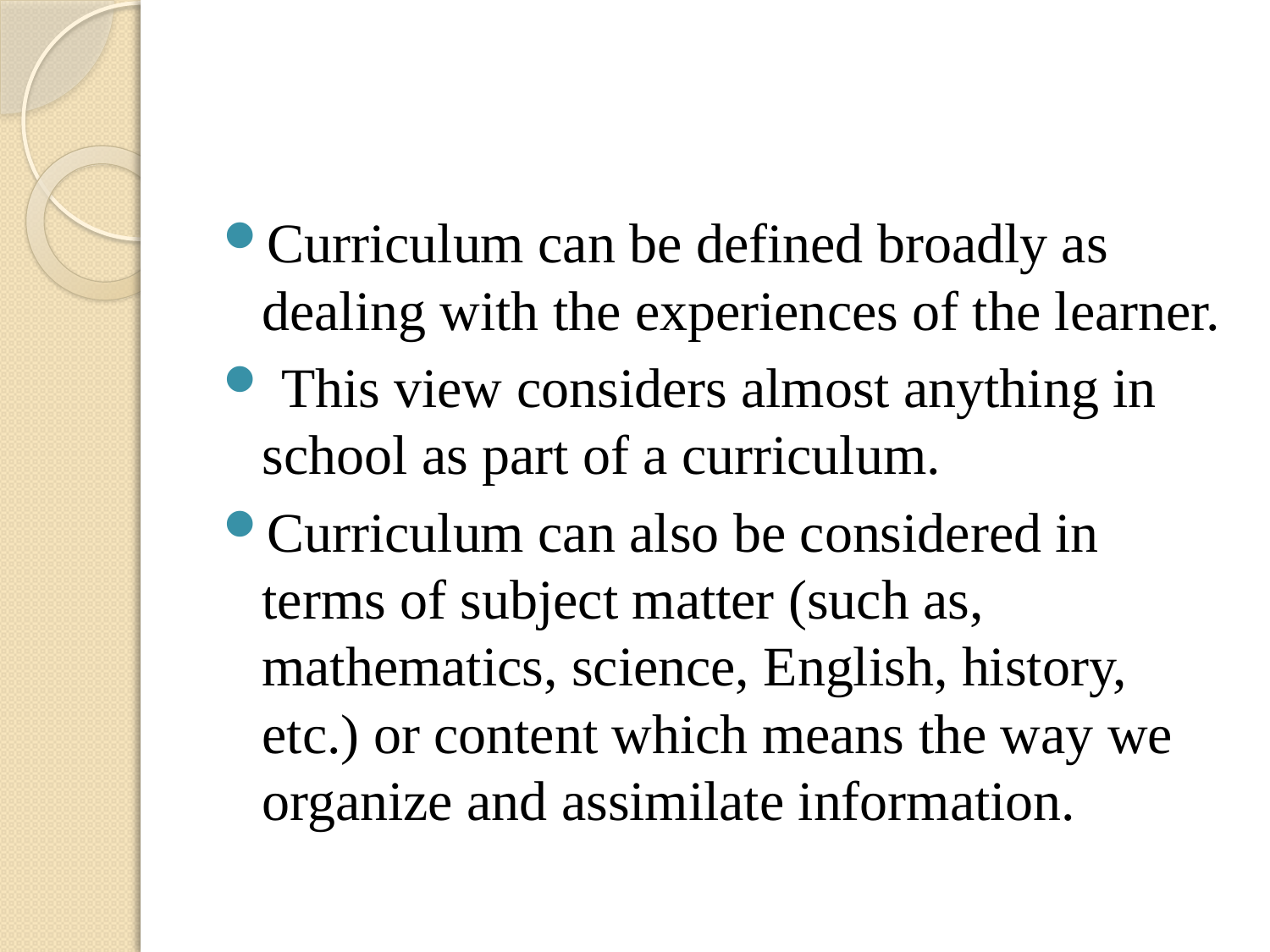

#
Curriculum can be defined broadly as dealing with the experiences of the learner.
 This view considers almost anything in school as part of a curriculum.
Curriculum can also be considered in terms of subject matter (such as, mathematics, science, English, history, etc.) or content which means the way we organize and assimilate information.